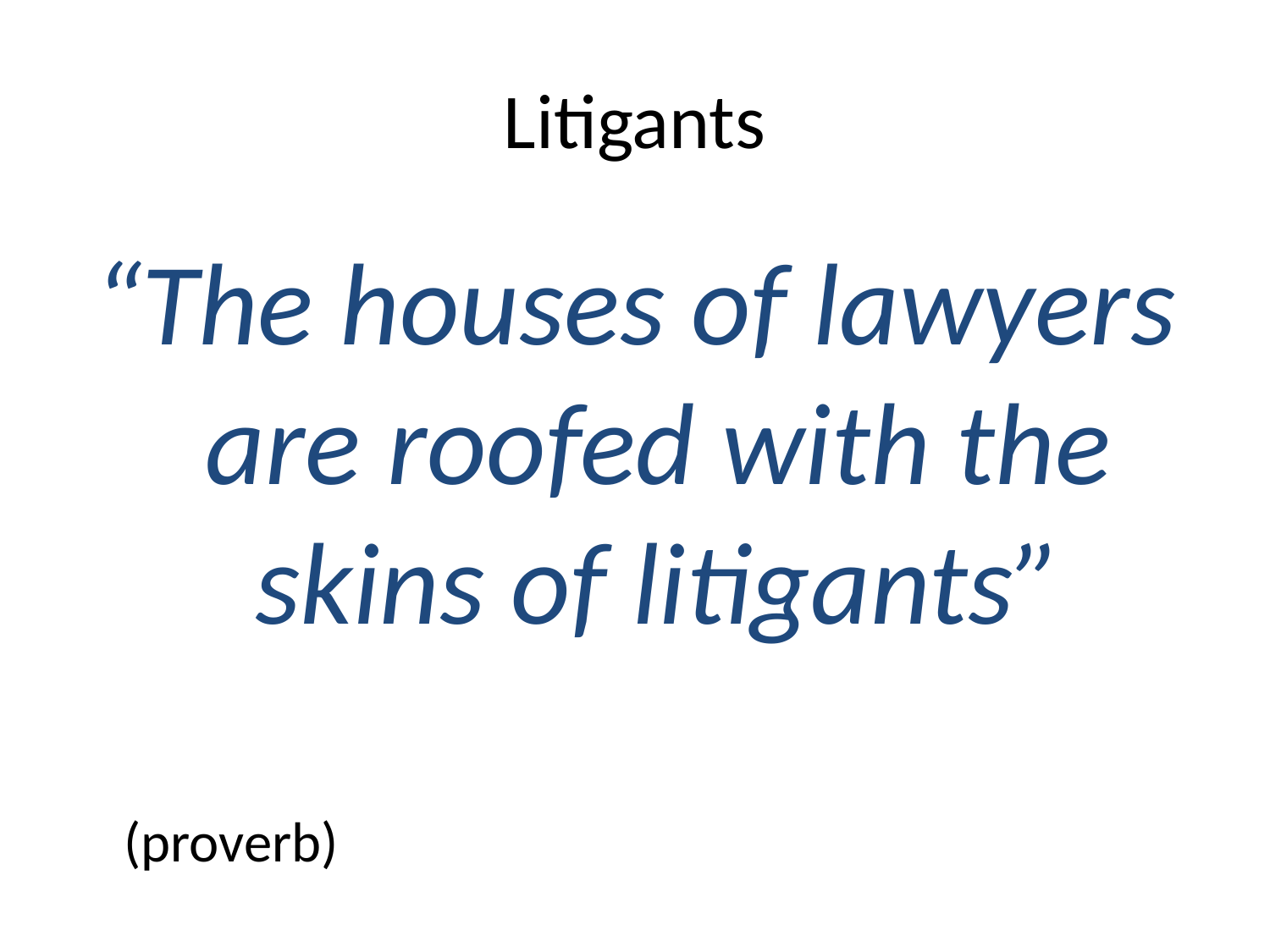

# Litigants
“The houses of lawyers are roofed with the skins of litigants”

								(proverb)